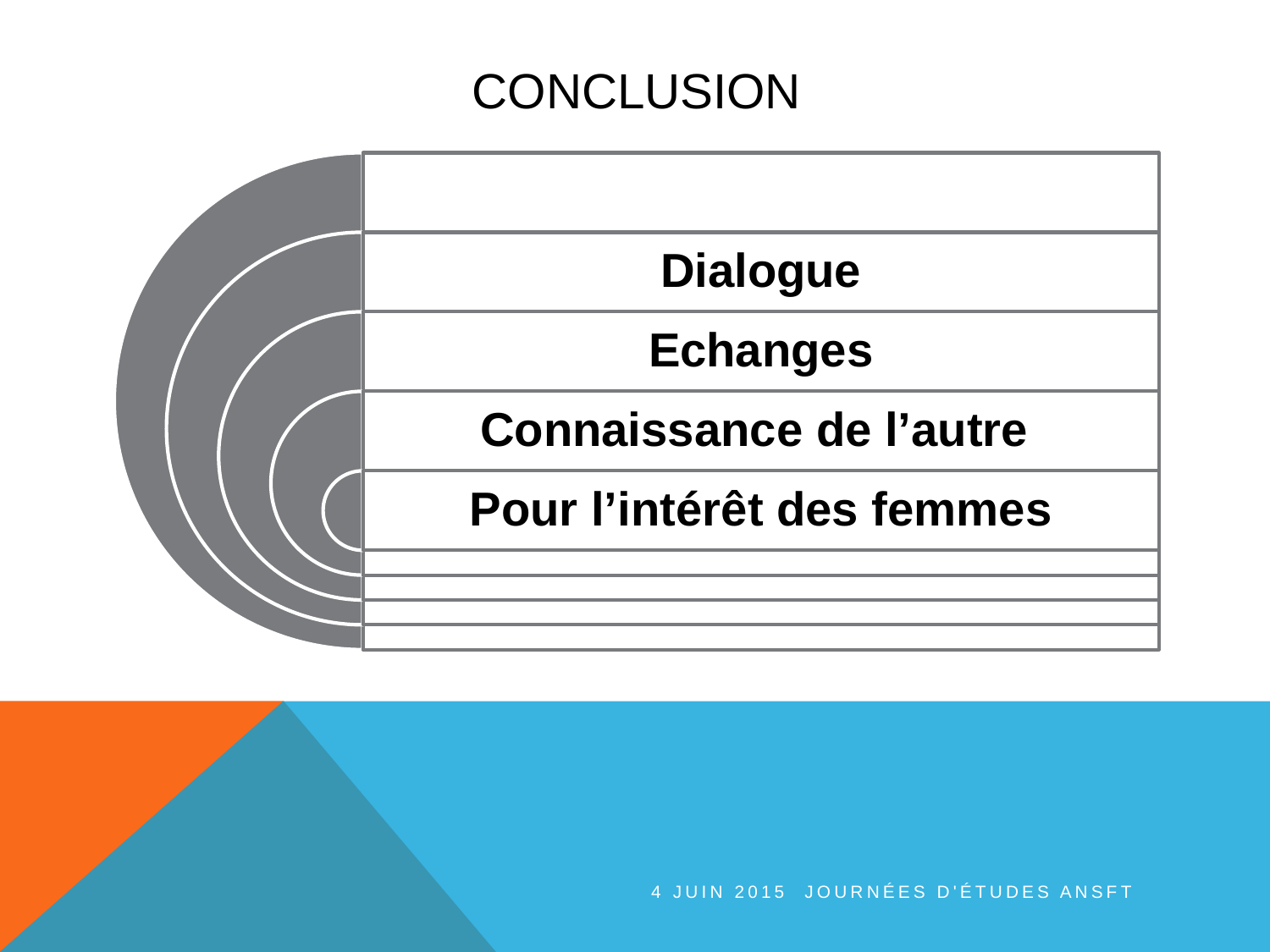

# Conclusion

Dialogue
Echanges
Connaissance de l’autre
Pour l’intérêt des femmes
4 juin 2015  journées d'études ANSFT